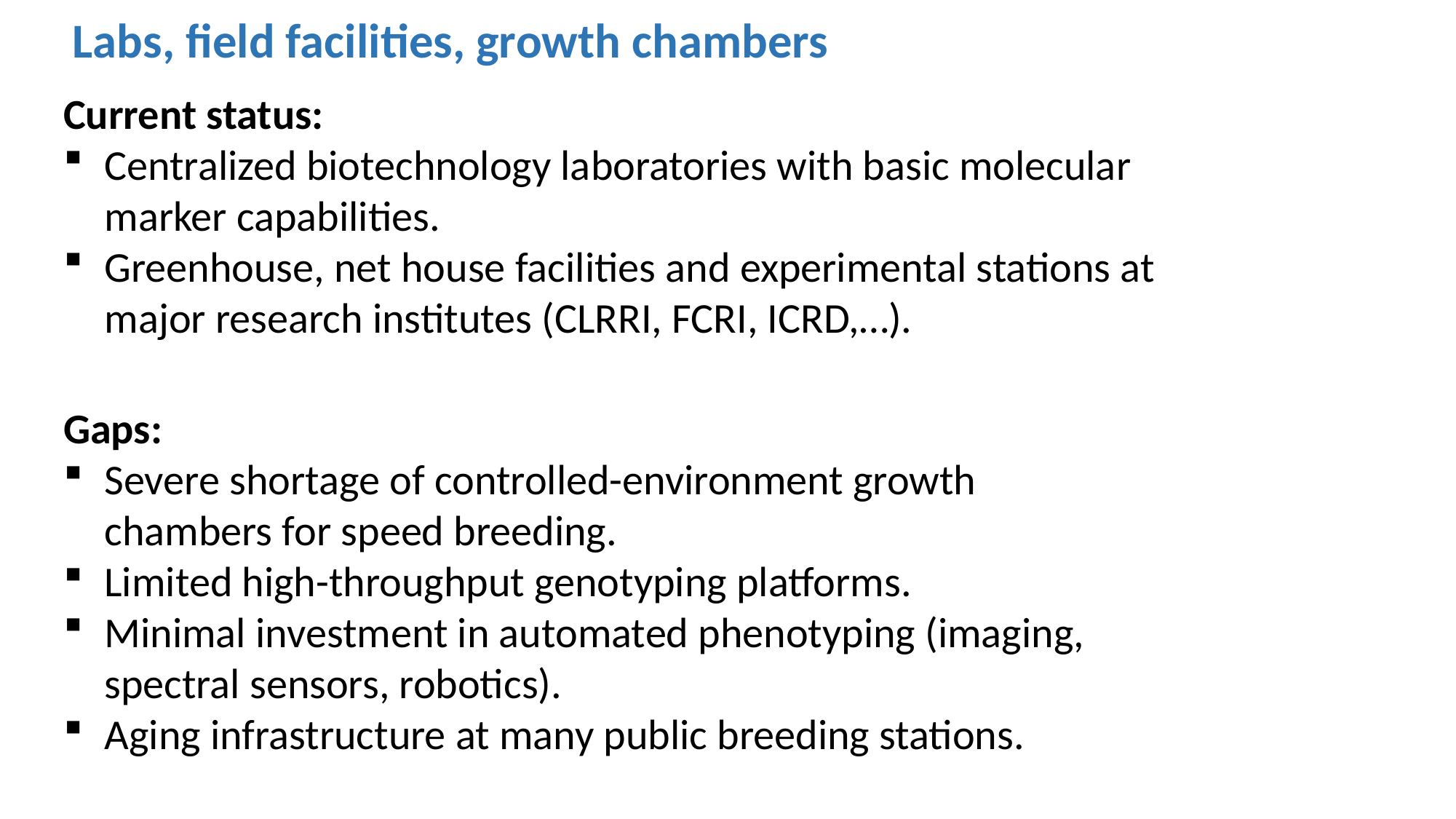

Labs, field facilities, growth chambers
Current status:
Centralized biotechnology laboratories with basic molecular marker capabilities.
Greenhouse, net house facilities and experimental stations at major research institutes (CLRRI, FCRI, ICRD,…).

Gaps:
Severe shortage of controlled-environment growth chambers for speed breeding.
Limited high-throughput genotyping platforms.
Minimal investment in automated phenotyping (imaging, spectral sensors, robotics).
Aging infrastructure at many public breeding stations.
28